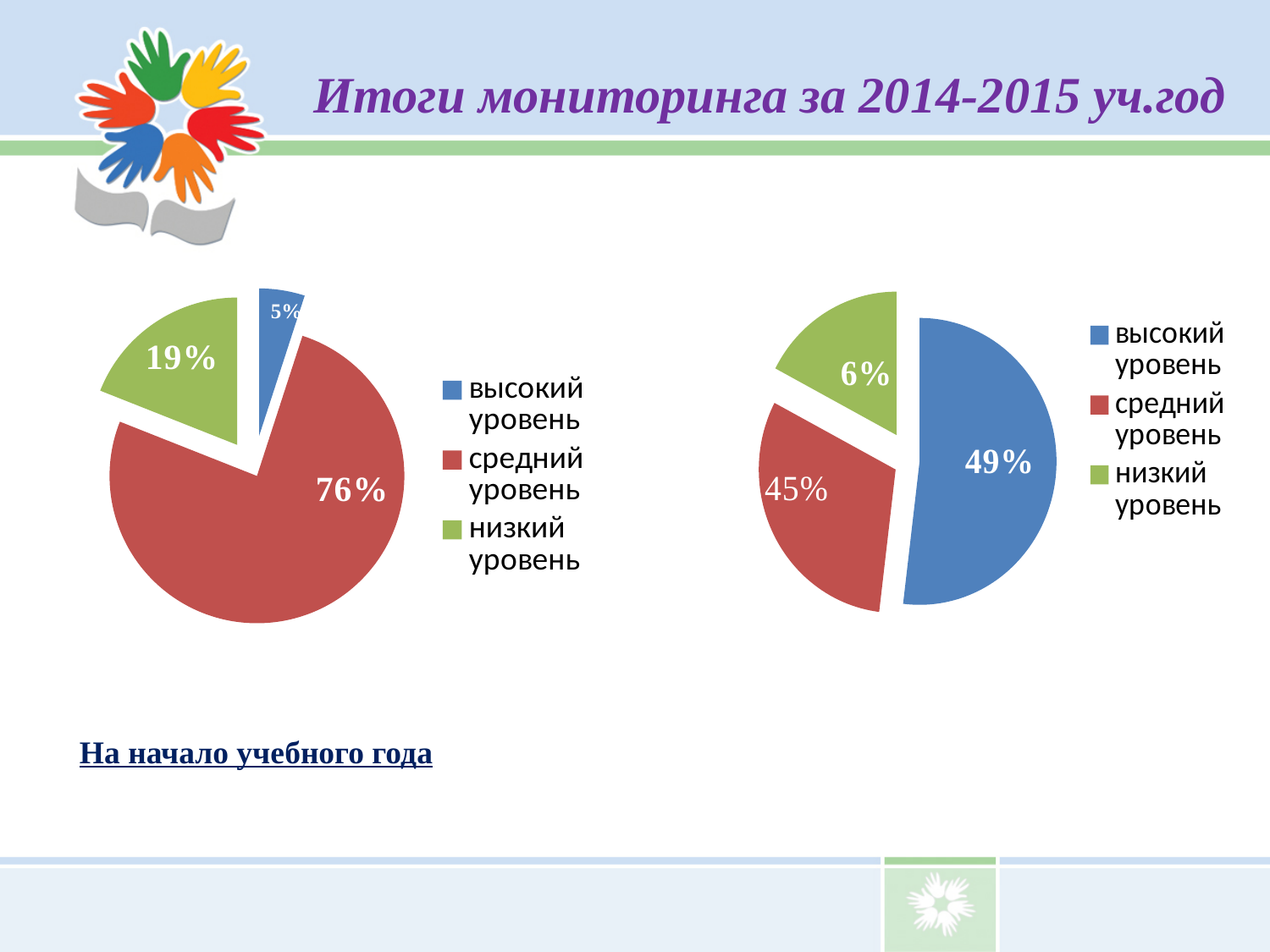

# Итоги мониторинга за 2014-2015 уч.год

### Chart: Развитие творческих способностей:

| Category |
|---|

### Chart

| Category | Развитие творческих способностей |
|---|---|
| высокий уровень | 0.54 |
| средний уровень | 0.32 |
| низкий уровень | 0.18 |

### Chart

| Category | Продажи |
|---|---|
| высокий уровень | 0.05 |
| средний уровень | 0.76 |
| низкий уровень | 0.19 |
На начало учебного года